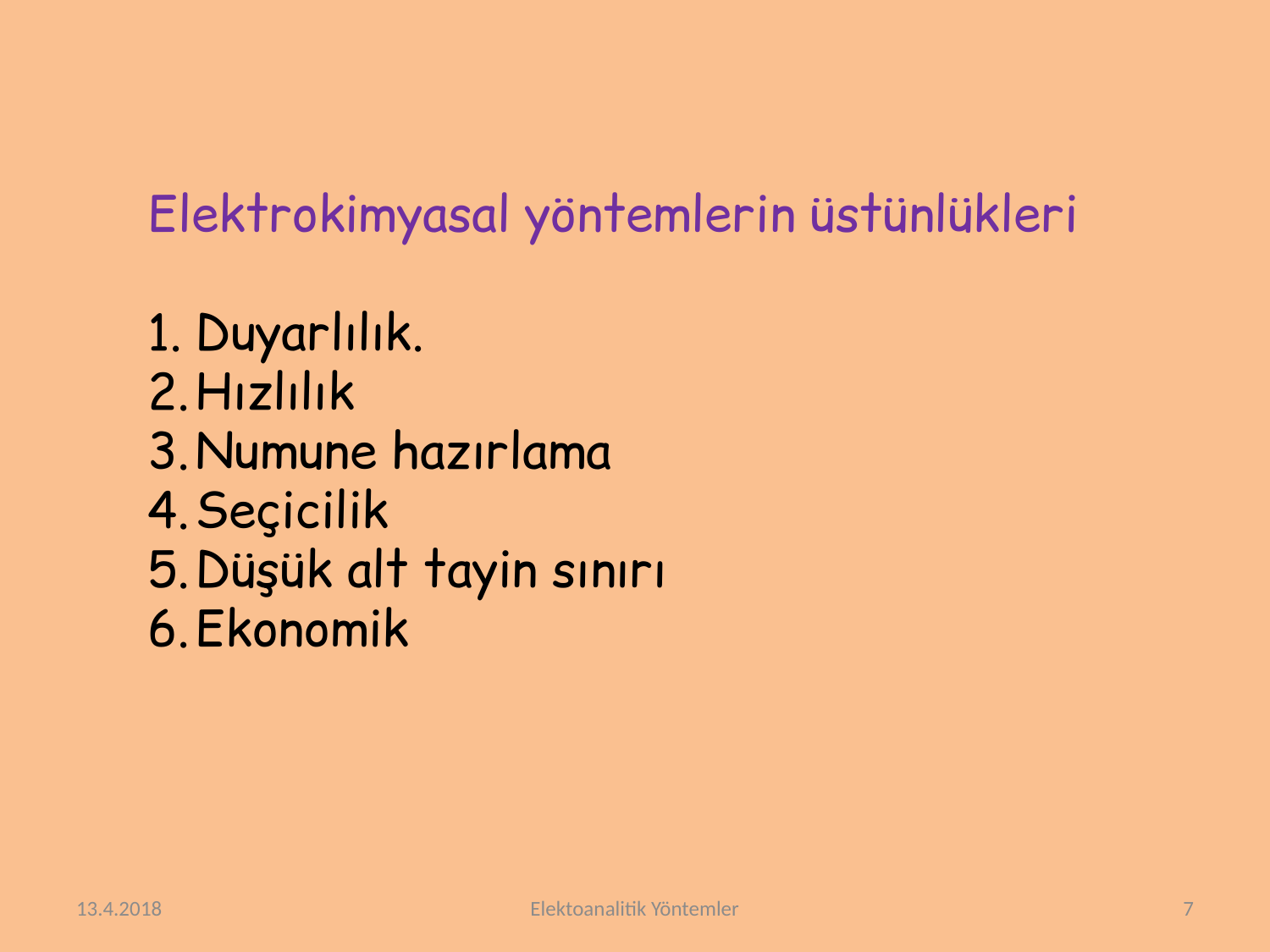

Elektrokimyasal yöntemlerin üstünlükleri

Duyarlılık.
Hızlılık
Numune hazırlama
Seçicilik
Düşük alt tayin sınırı
Ekonomik

13.4.2018
Elektoanalitik Yöntemler
7